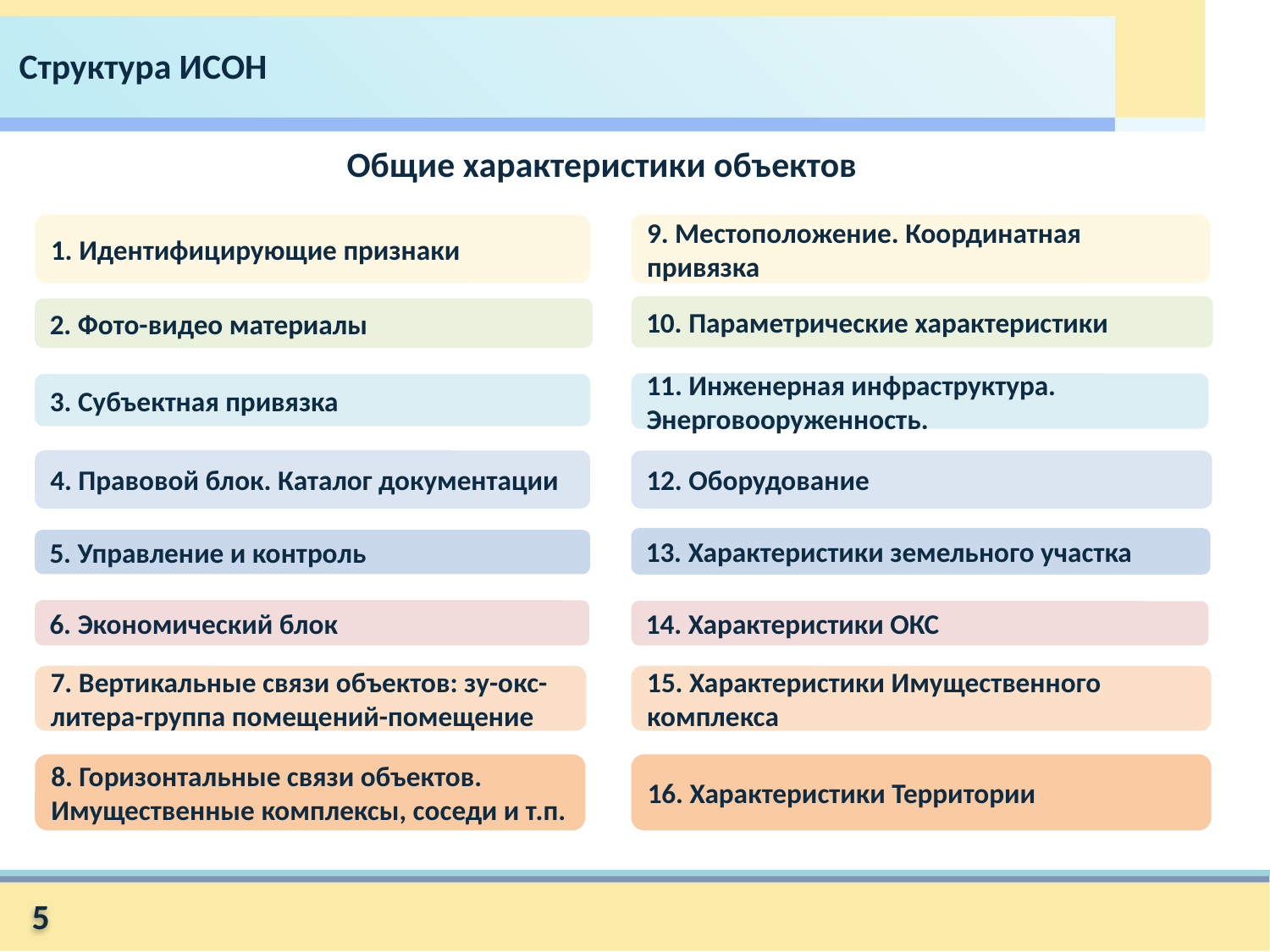

Структура ИСОН

Общие характеристики объектов
9. Местоположение. Координатная привязка
1. Идентифицирующие признаки
10. Параметрические характеристики
2. Фото-видео материалы
11. Инженерная инфраструктура. Энерговооруженность.
3. Субъектная привязка
4. Правовой блок. Каталог документации
12. Оборудование
13. Характеристики земельного участка
5. Управление и контроль
6. Экономический блок
14. Характеристики ОКС
15. Характеристики Имущественного комплекса
7. Вертикальные связи объектов: зу-окс-литера-группа помещений-помещение
8. Горизонтальные связи объектов. Имущественные комплексы, соседи и т.п.
16. Характеристики Территории

4
5